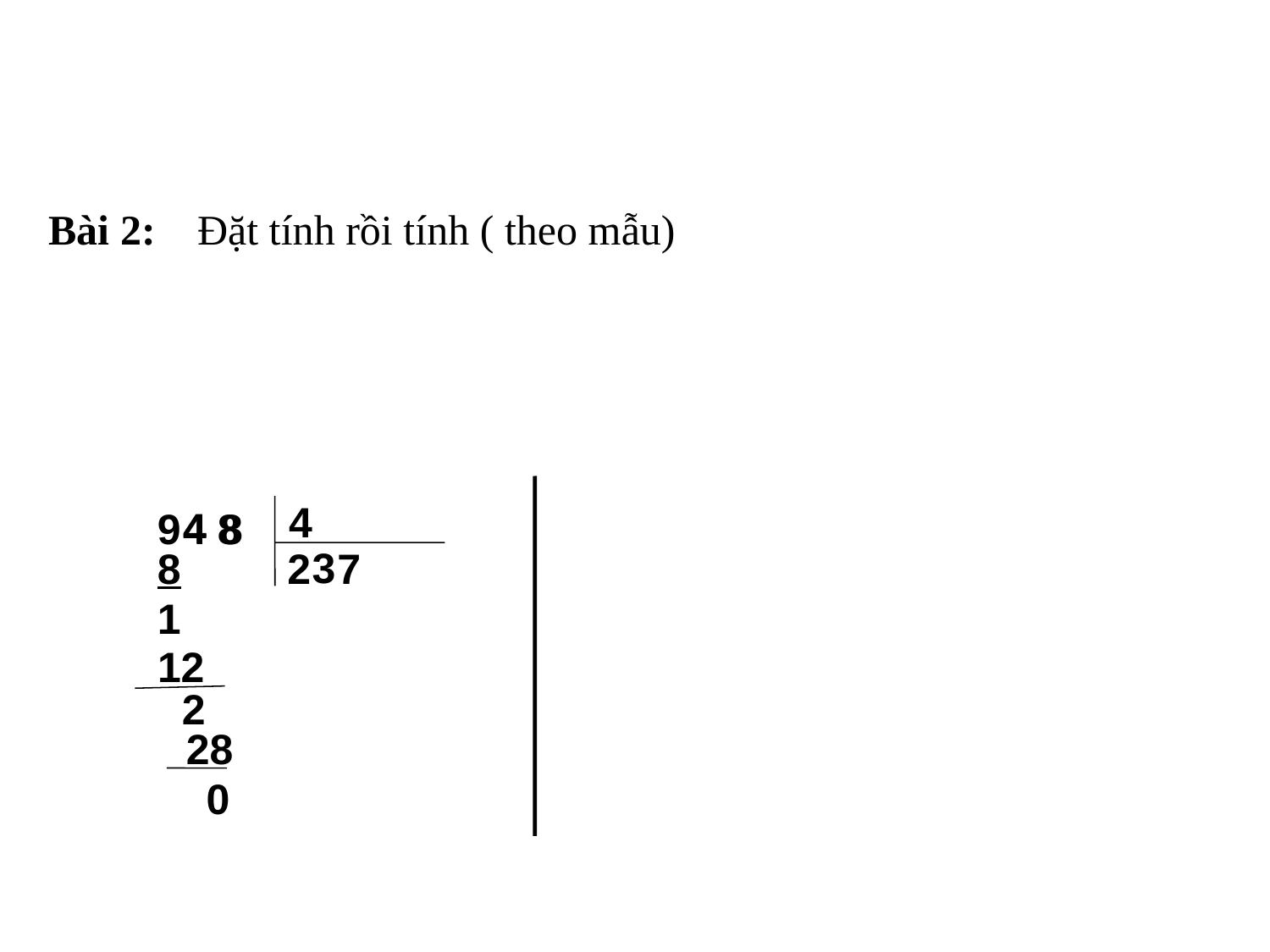

Đặt tính rồi tính ( theo mẫu)
Bài 2:

4
4
9
4
8
8

3
8
2
7

1
12
2

28
0